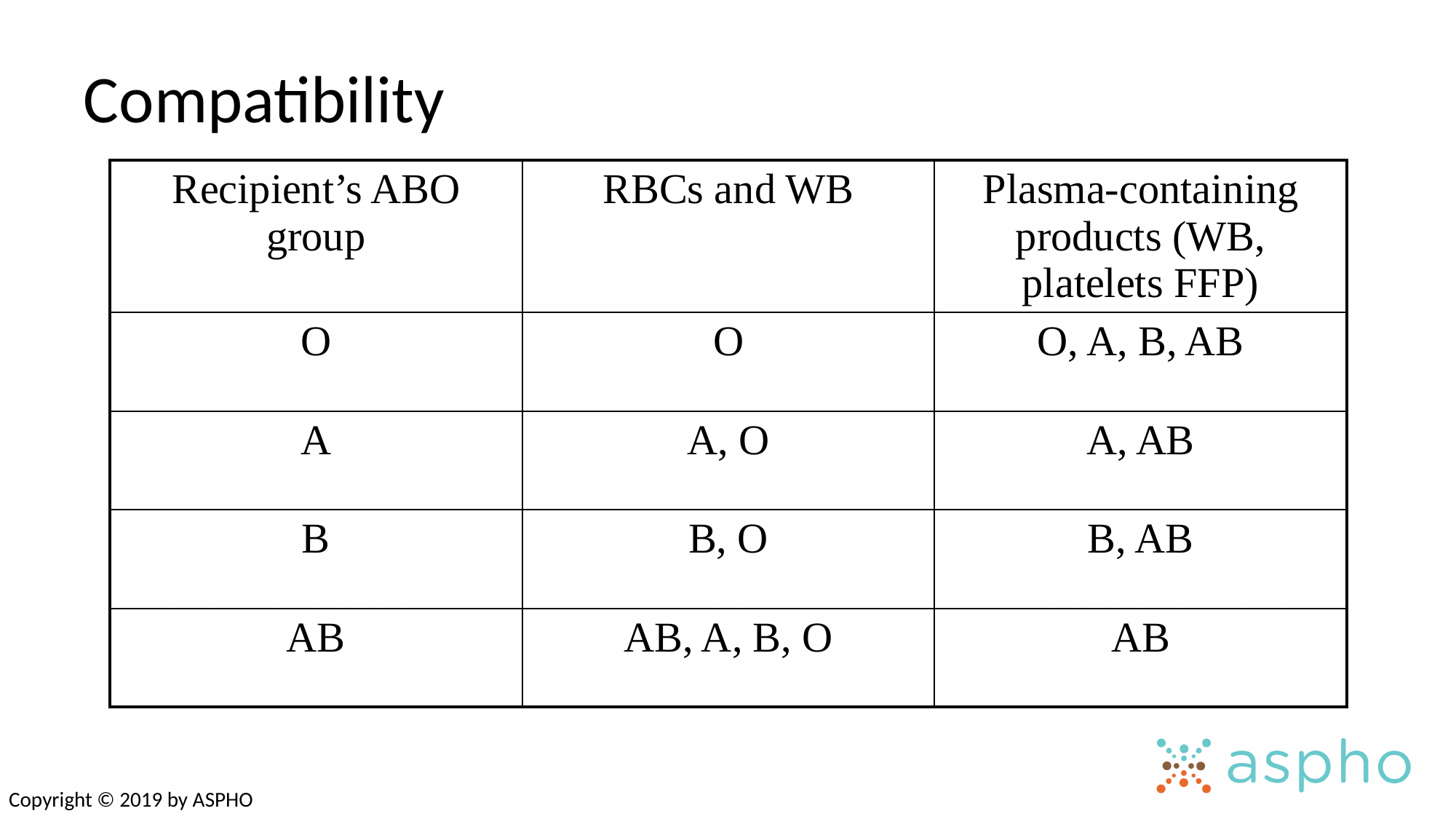

# Compatibility
| Recipient’s ABO group | RBCs and WB | Plasma-containing products (WB, platelets FFP) |
| --- | --- | --- |
| O | O | O, A, B, AB |
| A | A, O | A, AB |
| B | B, O | B, AB |
| AB | AB, A, B, O | AB |
Copyright © 2019 by ASPHO